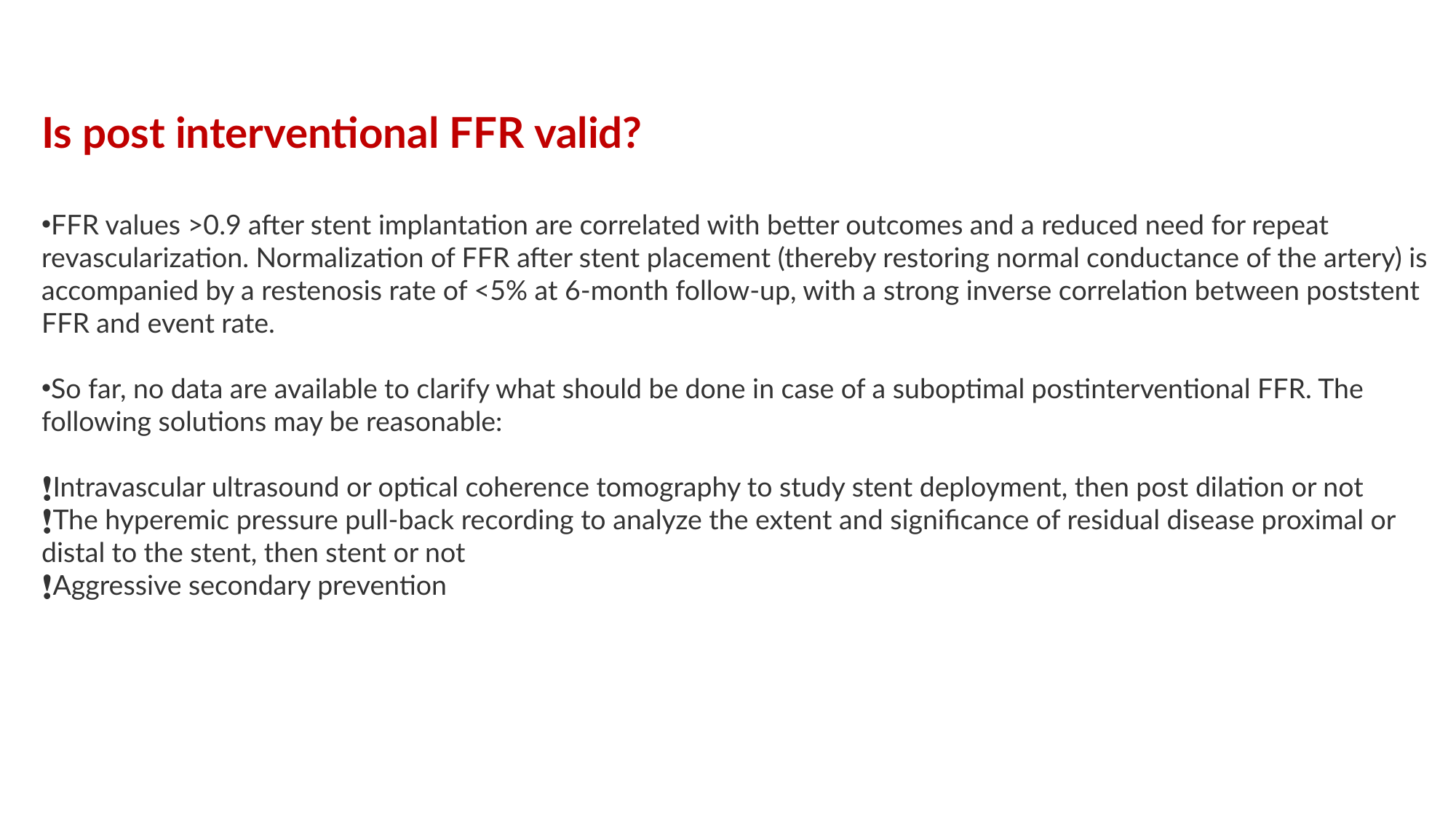

Is post interventional FFR valid?

FFR values >0.9 after stent implantation are correlated with better outcomes and a reduced need for repeat revascularization. Normalization of FFR after stent placement (thereby restoring normal conductance of the artery) is accompanied by a restenosis rate of <5% at 6-month follow-up, with a strong inverse correlation between poststent FFR and event rate.

So far, no data are available to clarify what should be done in case of a suboptimal postinterventional FFR. The following solutions may be reasonable:

❗️Intravascular ultrasound or optical coherence tomography to study stent deployment, then post dilation or not
❗️The hyperemic pressure pull-back recording to analyze the extent and significance of residual disease proximal or distal to the stent, then stent or not
❗️Aggressive secondary prevention